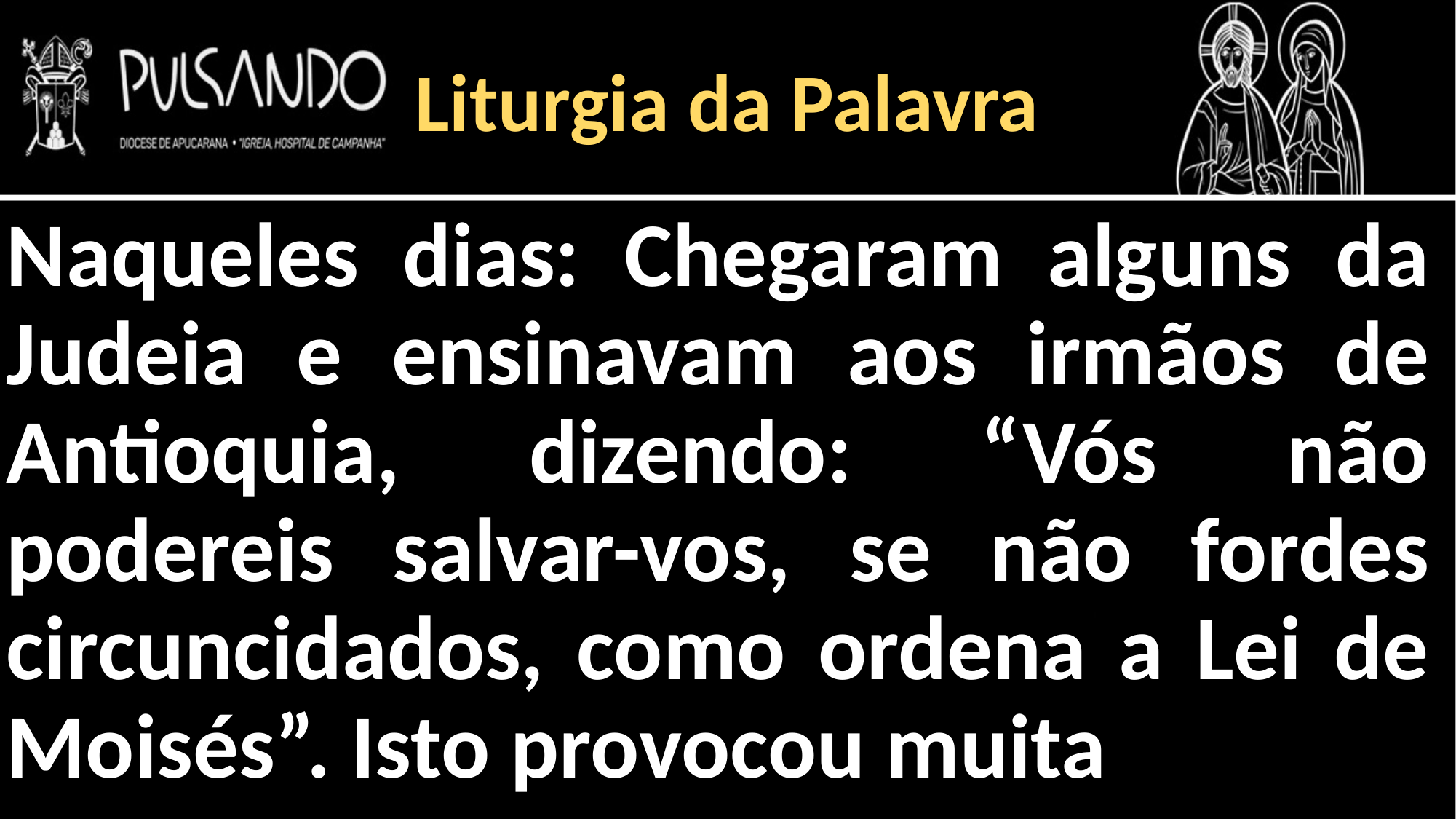

Liturgia da Palavra
Naqueles dias: Chegaram alguns da Judeia e ensinavam aos irmãos de Antioquia, dizendo: “Vós não podereis salvar-vos, se não fordes circuncidados, como ordena a Lei de Moisés”. Isto provocou muita